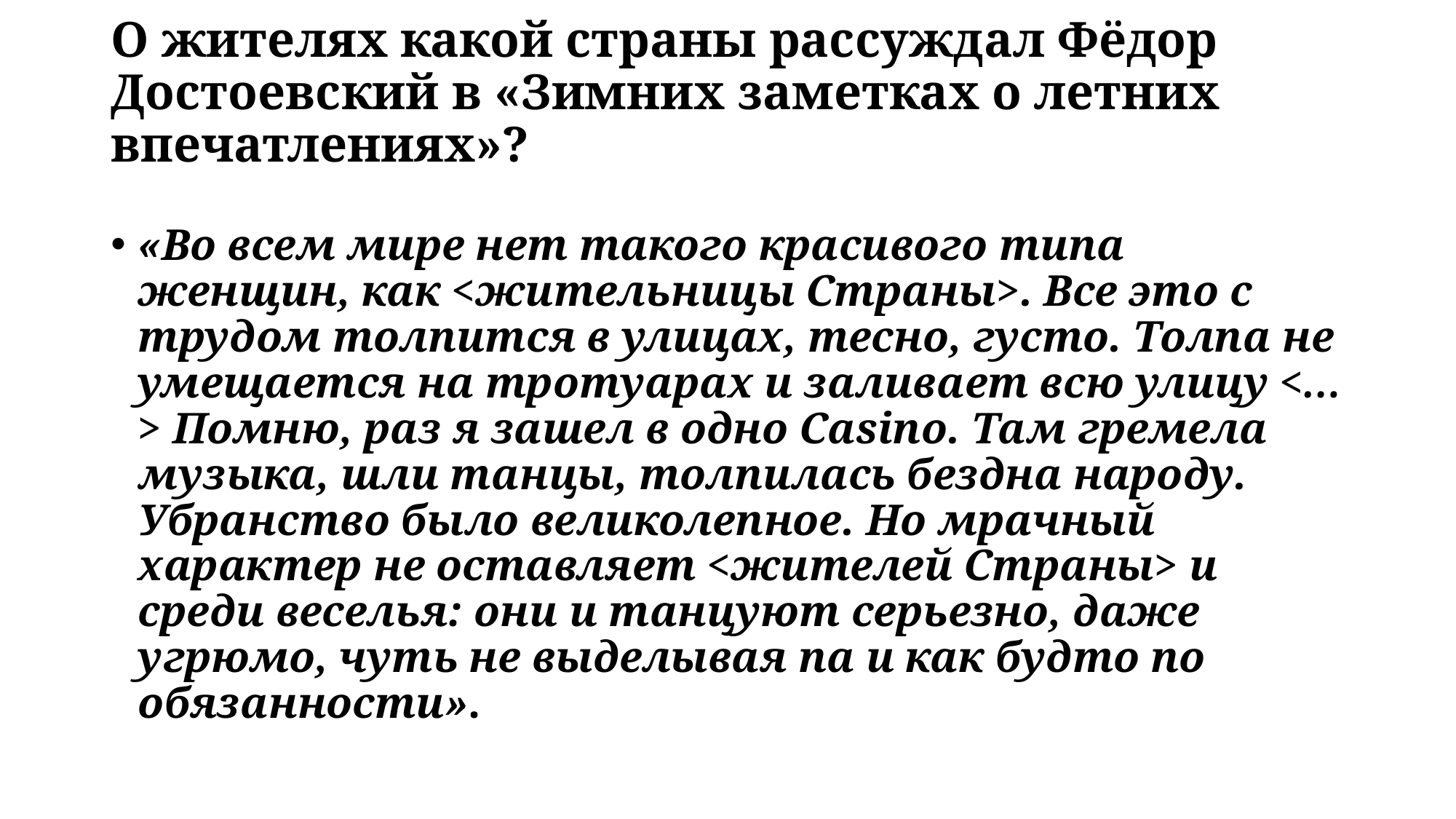

# О жителях какой страны рассуждал Фёдор Достоевский в «Зимних заметках о летних впечатлениях»?
«Во всем мире нет такого красивого типа женщин, как <жительницы Страны>. Все это с трудом толпится в улицах, тесно, густо. Толпа не умещается на тротуарах и заливает всю улицу <…> Помню, раз я зашел в одно Casino. Там гремела музыка, шли танцы, толпилась бездна народу. Убранство было великолепное. Но мрачный характер не оставляет <жителей Страны> и среди веселья: они и танцуют серьезно, даже угрюмо, чуть не выделывая па и как будто по обязанности».